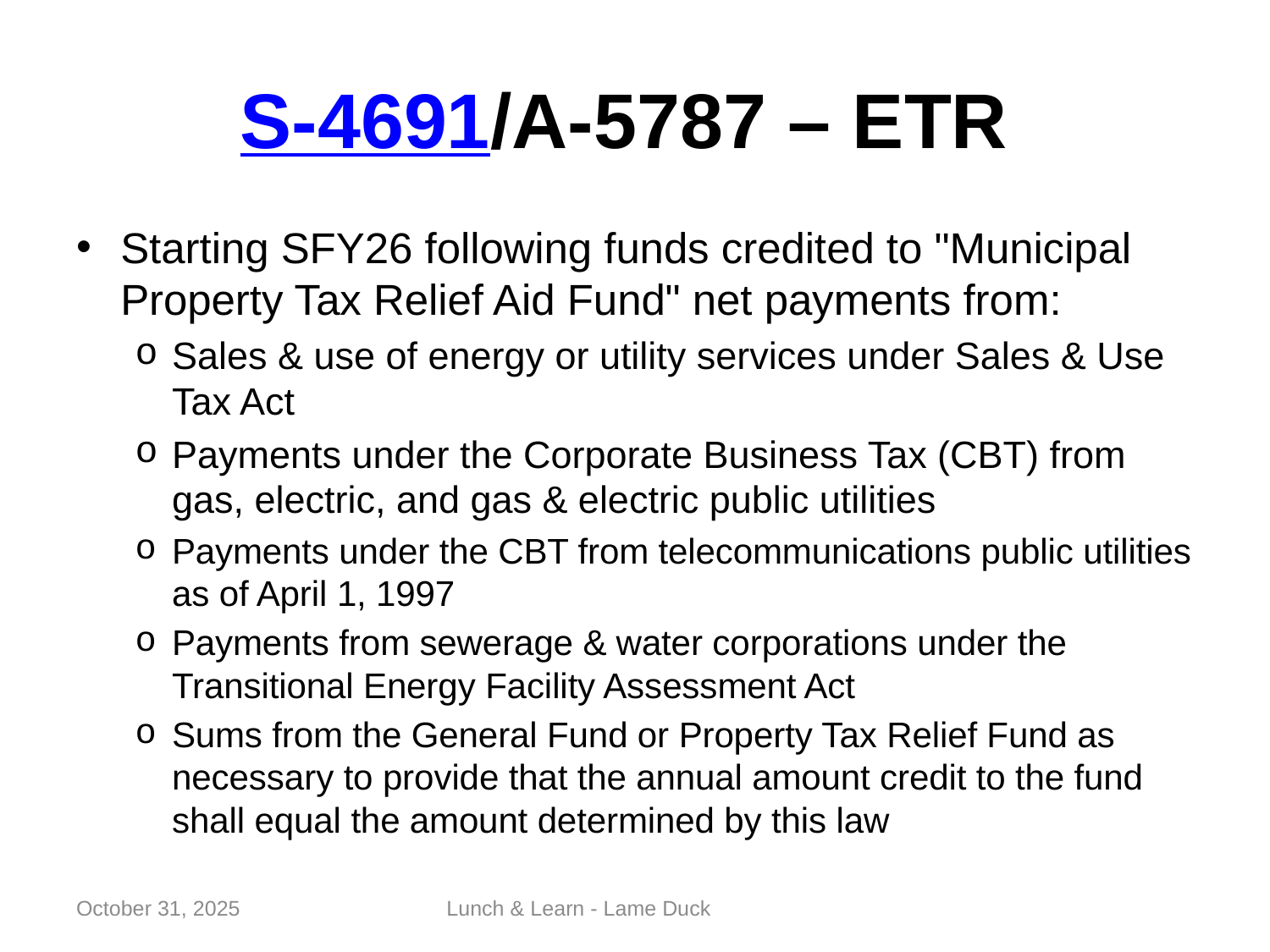

# S-4691/A-5787 – ETR
Starting SFY26 following funds credited to "Municipal Property Tax Relief Aid Fund" net payments from:
Sales & use of energy or utility services under Sales & Use Tax Act
Payments under the Corporate Business Tax (CBT) from gas, electric, and gas & electric public utilities
Payments under the CBT from telecommunications public utilities as of April 1, 1997
Payments from sewerage & water corporations under the Transitional Energy Facility Assessment Act
Sums from the General Fund or Property Tax Relief Fund as necessary to provide that the annual amount credit to the fund shall equal the amount determined by this law

October 31, 2025
Lunch & Learn - Lame Duck